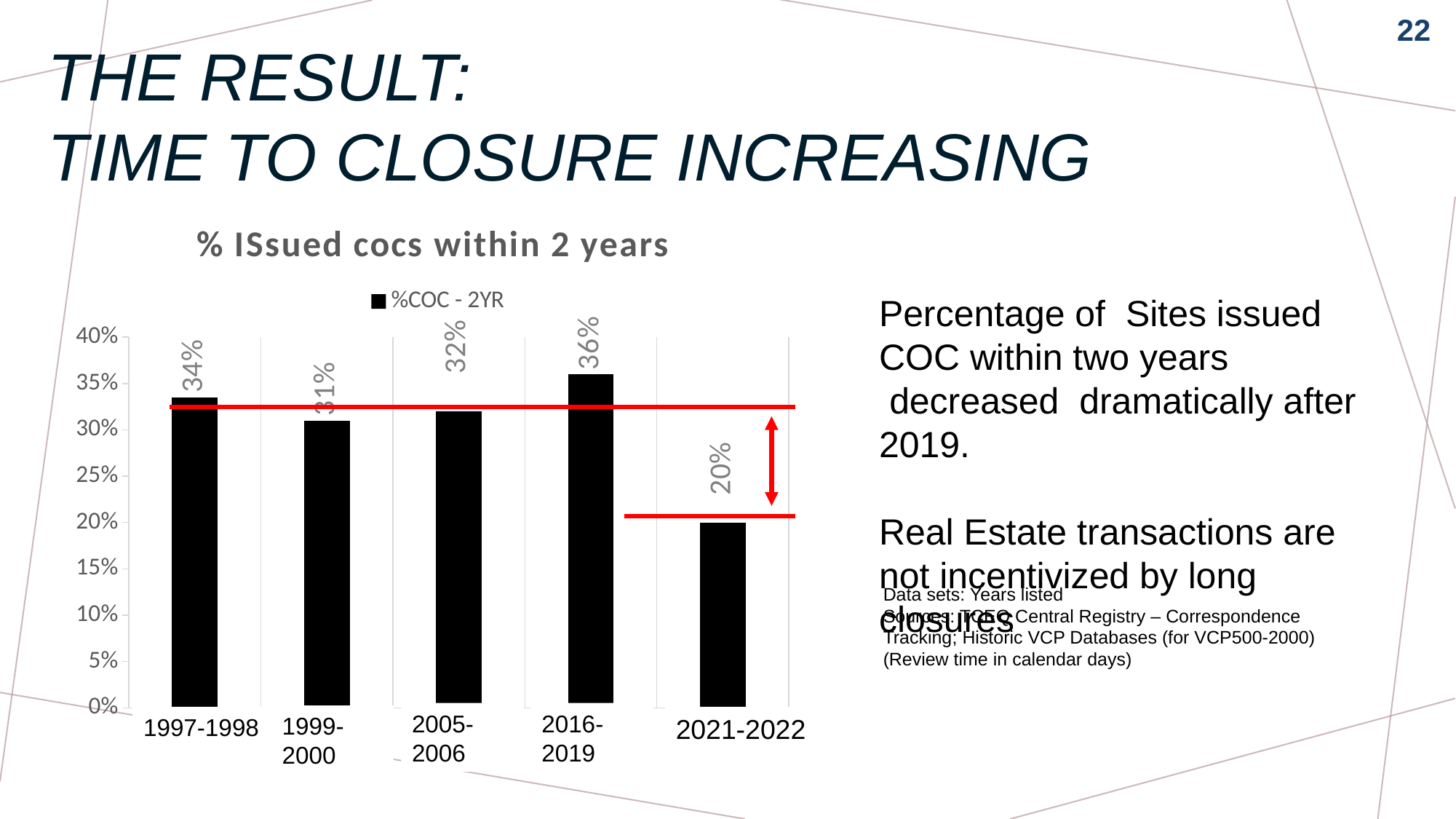

22
The result:
Time to closure increasing

### Chart: % ISsued cocs within 2 years

| Category | %COC - 2YR |
|---|---|
| 500-700 | 0.335 |
| 1000-1200 | 0.31 |
| 1800-2000 | 0.32 |
| 2800-3000 | 0.36 |
| 3150-3250 | 0.2 |
2005-2006
2016-2019
1999-2000
1997-1998
2021-2022
Percentage of  Sites issued COC within two years
 decreased  dramatically after 2019.

Real Estate transactions are not incentivized by long  closures
Data sets: Years listed
Sources: TCEQ Central Registry – Correspondence Tracking; Historic VCP Databases (for VCP500-2000) (Review time in calendar days)